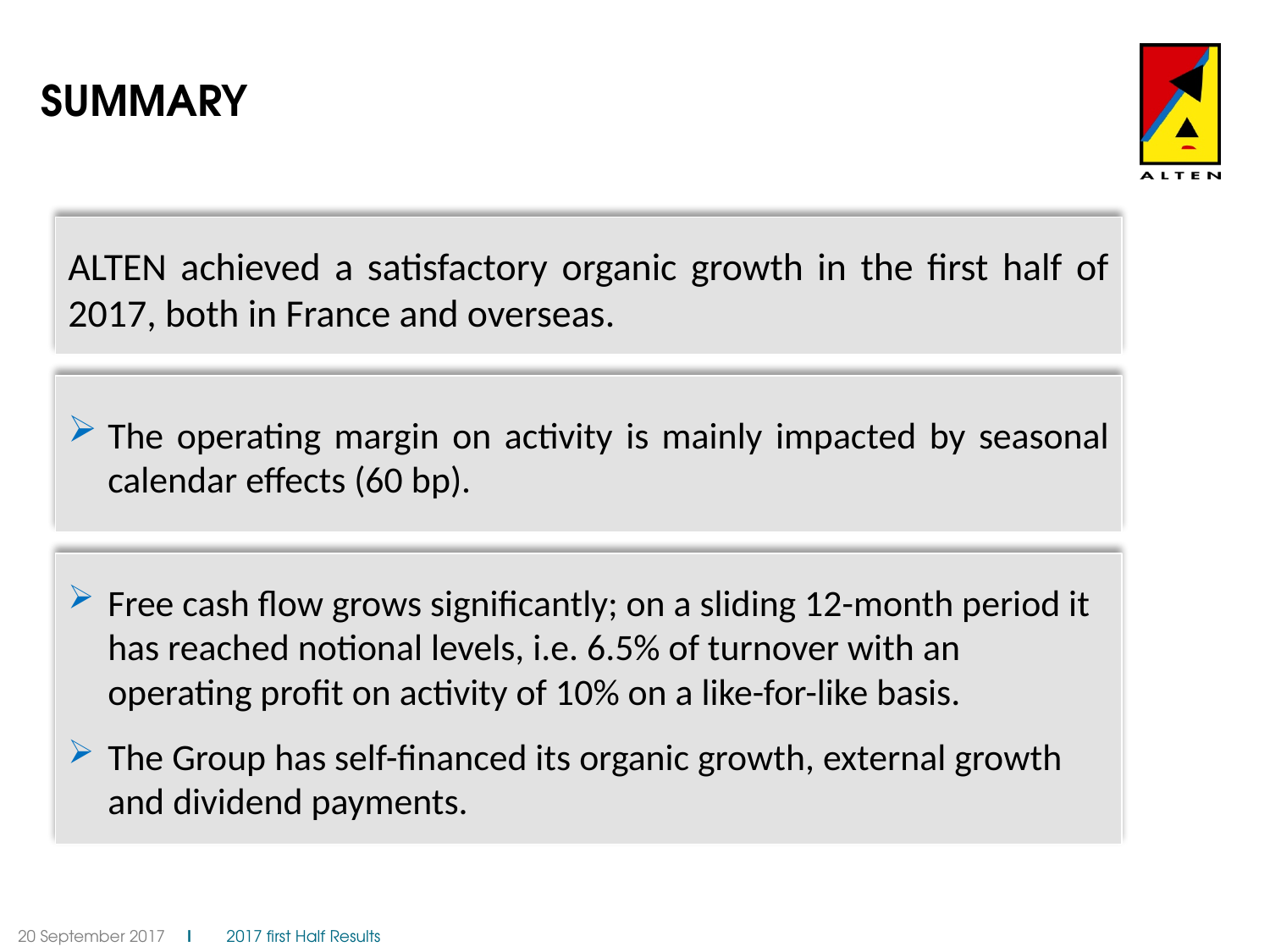

# Summary
ALTEN achieved a satisfactory organic growth in the first half of 2017, both in France and overseas.
The operating margin on activity is mainly impacted by seasonal calendar effects (60 bp).
Free cash flow grows significantly; on a sliding 12-month period it has reached notional levels, i.e. 6.5% of turnover with an operating profit on activity of 10% on a like-for-like basis.

The Group has self-financed its organic growth, external growth and dividend payments.